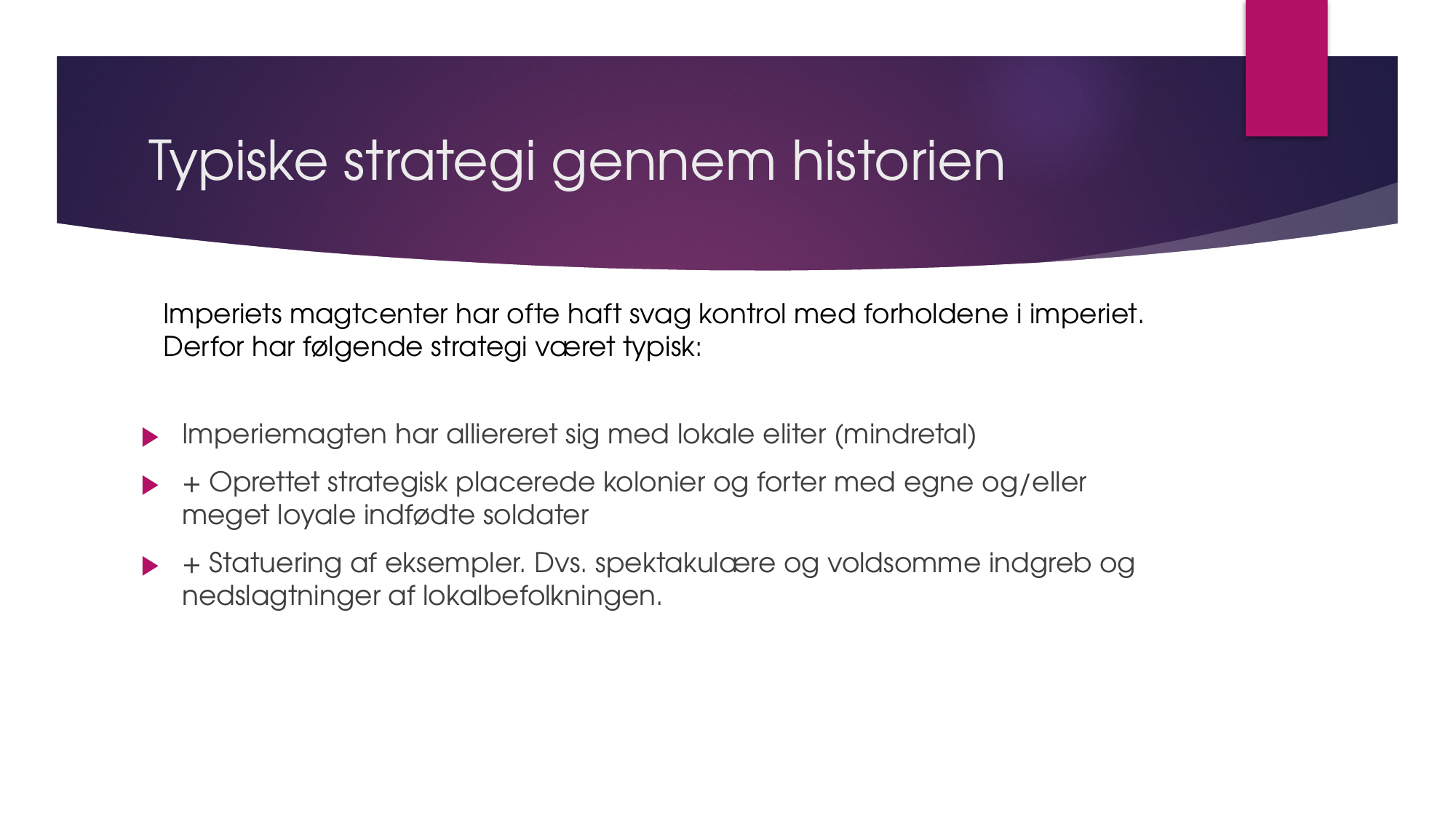

# Typiske strategi gennem historien
Imperiets magtcenter har ofte haft svag kontrol med forholdene i imperiet. Derfor har følgende strategi været typisk:
Imperiemagten har alliereret sig med lokale eliter (mindretal)
+ Oprettet strategisk placerede kolonier og forter med egne og/eller meget loyale indfødte soldater
+ Statuering af eksempler. Dvs. spektakulære og voldsomme indgreb og nedslagtninger af lokalbefolkningen.